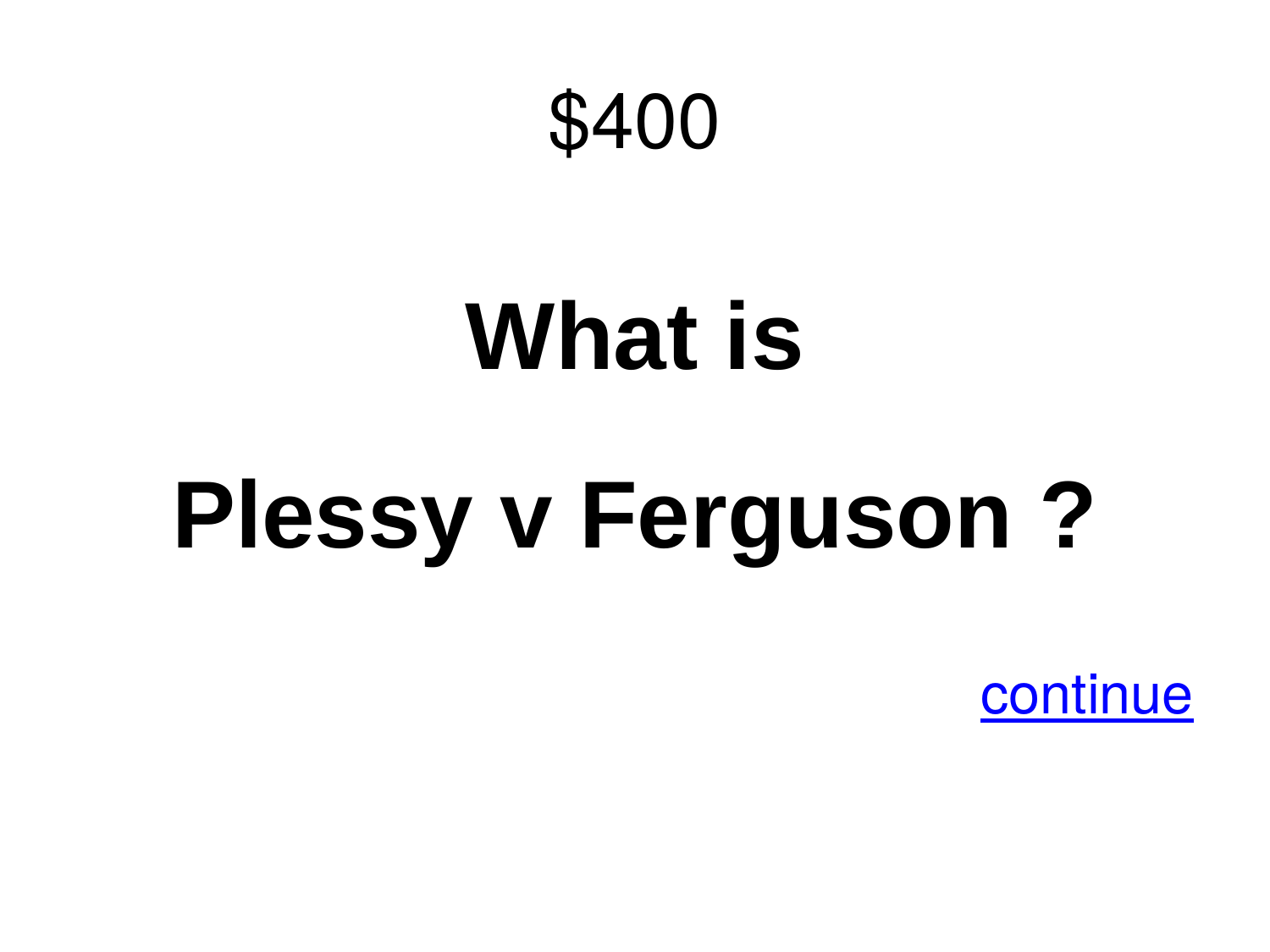

# $400
What is
Plessy v Ferguson ?

continue